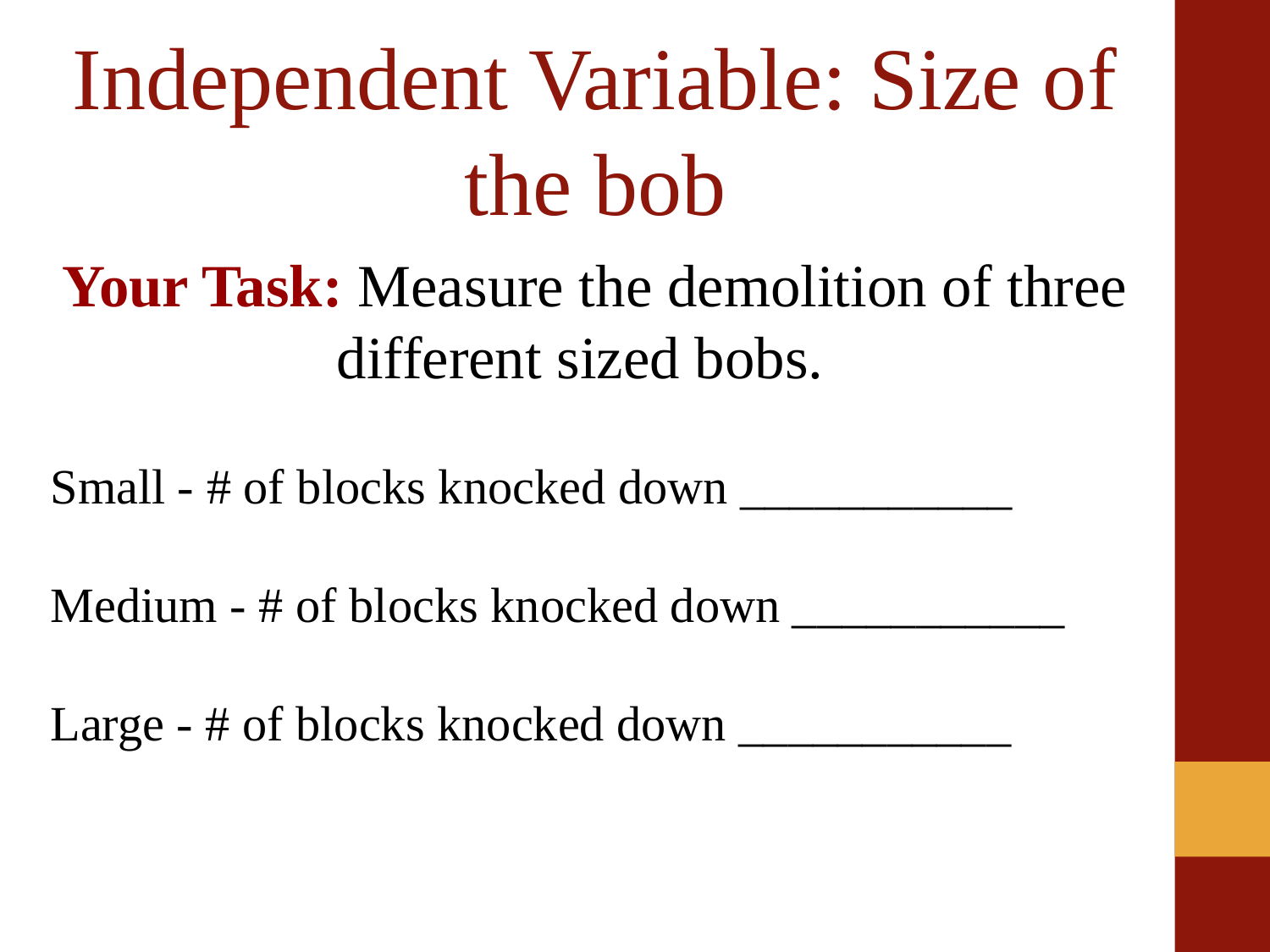

# Independent Variable: Size of the bob
Your Task: Measure the demolition of three different sized bobs.

Small - # of blocks knocked down ___________

Medium - # of blocks knocked down ___________

Large - # of blocks knocked down ___________